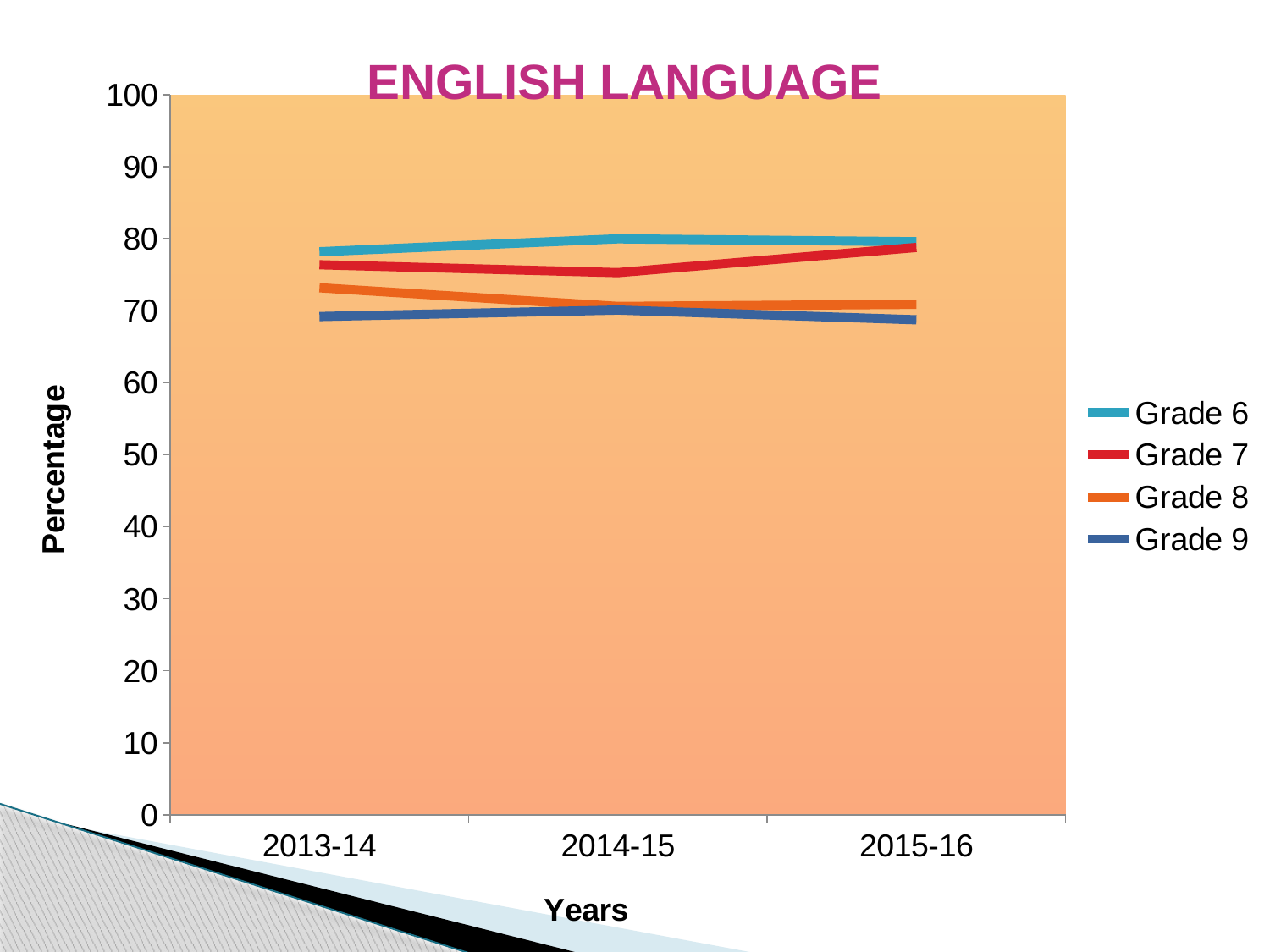

### Chart

| Category | Grade 6 | Grade 7 | Grade 8 | Grade 9 |
|---|---|---|---|---|
| 2013-14 | 78.2 | 76.4 | 73.2 | 69.2 |
| 2014-15 | 80.0 | 75.3 | 70.6 | 70.1 |
| 2015-16 | 79.6 | 78.8 | 70.9 | 68.75 |
# ENGLISH LANGUAGE